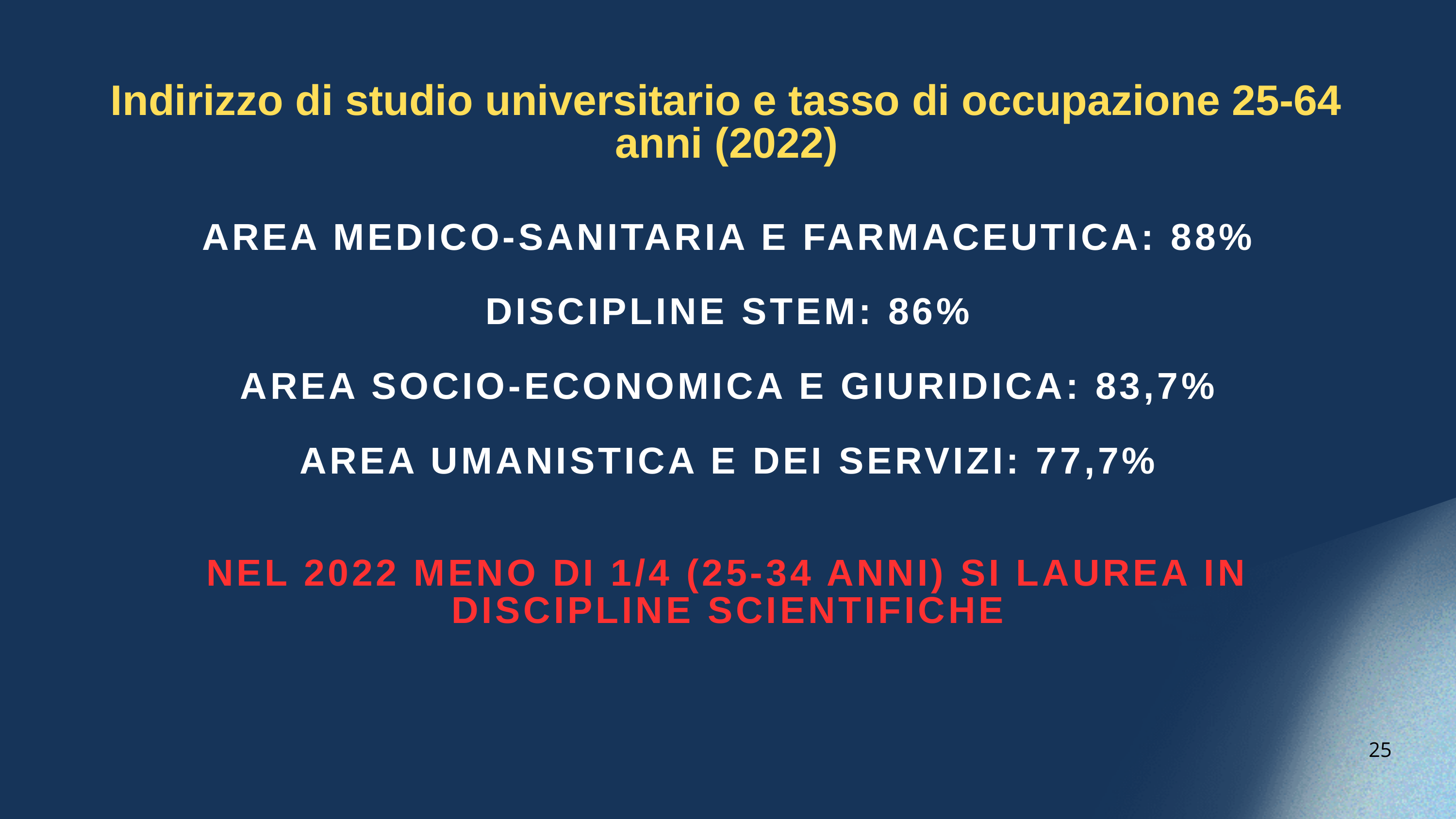

Indirizzo di studio universitario e tasso di occupazione 25-64 anni (2022)

AREA MEDICO-SANITARIA E FARMACEUTICA: 88%

DISCIPLINE STEM: 86%

AREA SOCIO-ECONOMICA E GIURIDICA: 83,7%

AREA UMANISTICA E DEI SERVIZI: 77,7%

NEL 2022 MENO DI 1/4 (25-34 ANNI) SI LAUREA IN DISCIPLINE SCIENTIFICHE

25